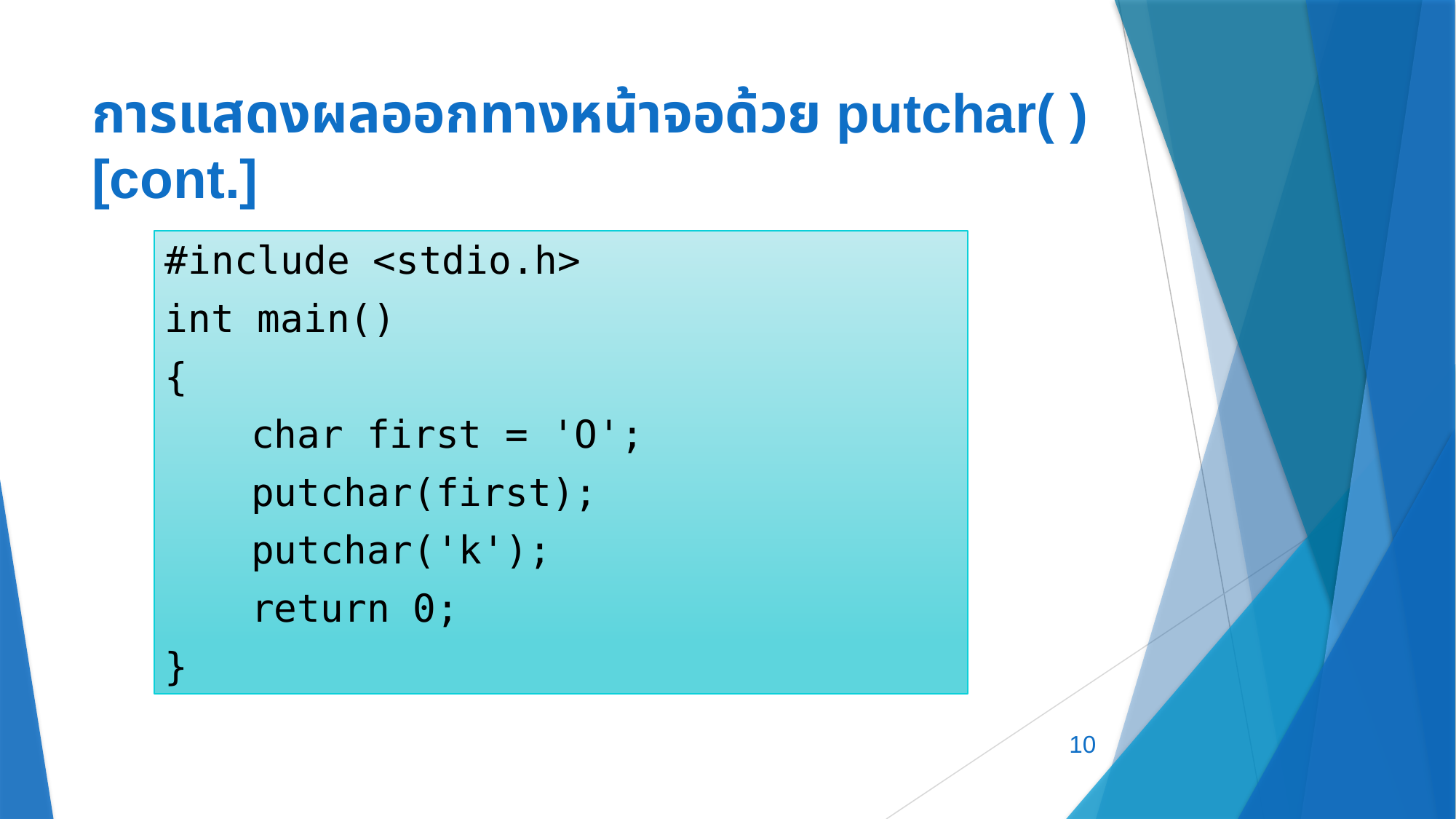

# การแสดงผลออกทางหน้าจอด้วย putchar( ) [cont.]
#include <stdio.h>
int main()
{
	char first = 'O';
	putchar(first);
	putchar('k');
	return 0;
}

10